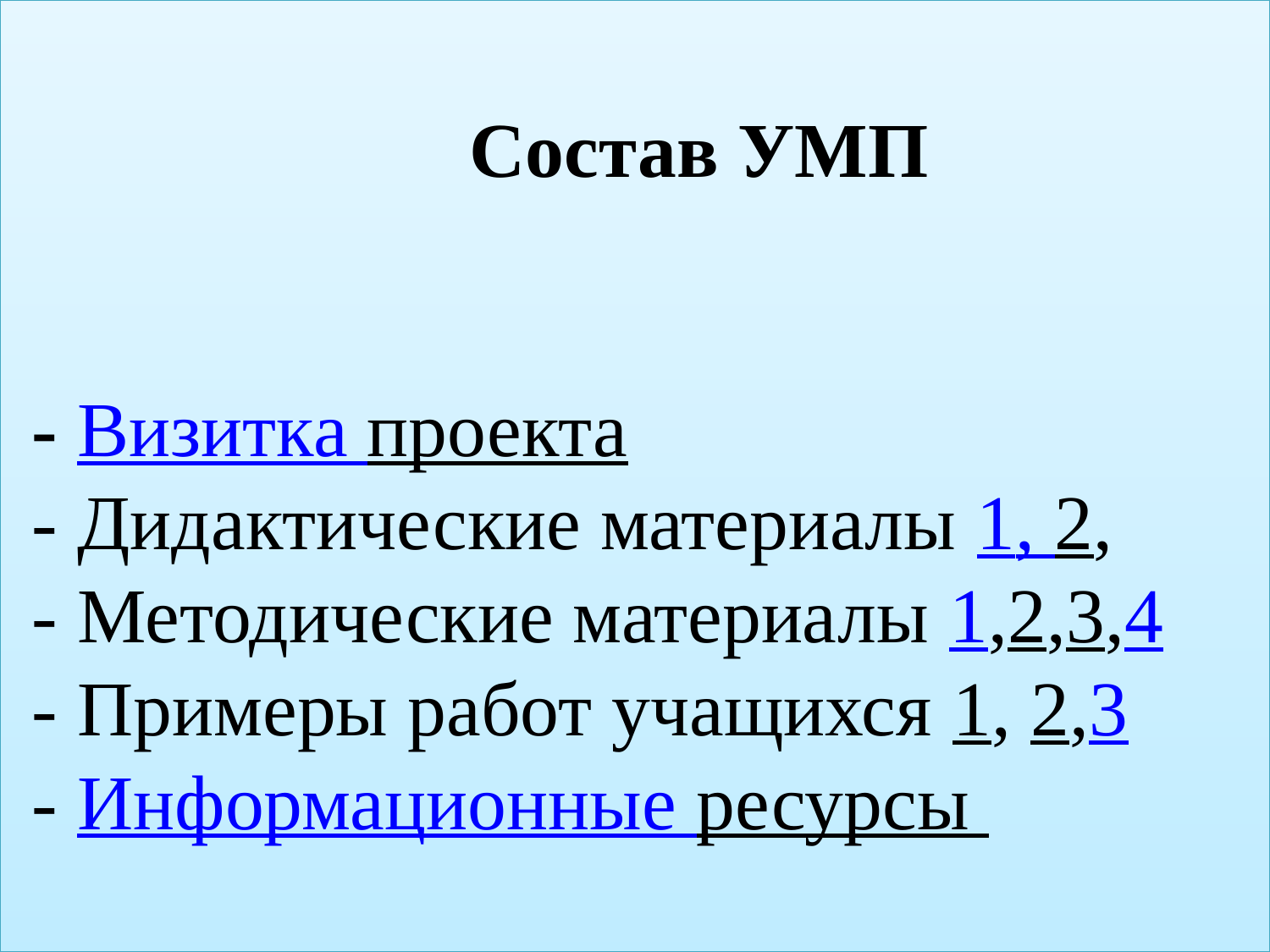

# Состав УМП - Визитка проекта - Дидактические материалы 1, 2, - Методические материалы 1,2,3,4 - Примеры работ учащихся 1, 2,3 - Информационные ресурсы